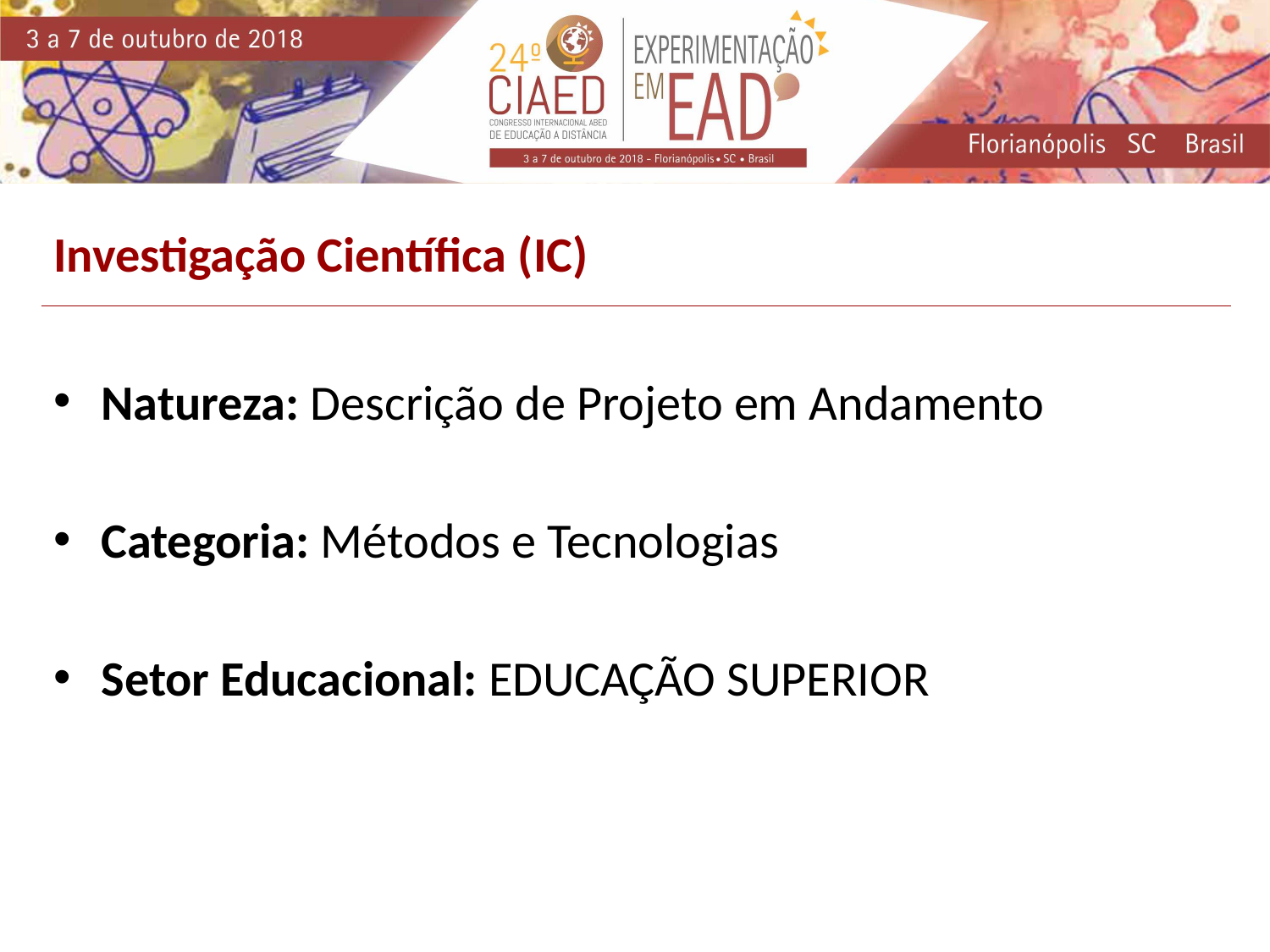

Investigação Científica (IC)

Natureza: Descrição de Projeto em Andamento

Categoria: Métodos e Tecnologias

Setor Educacional: EDUCAÇÃO SUPERIOR